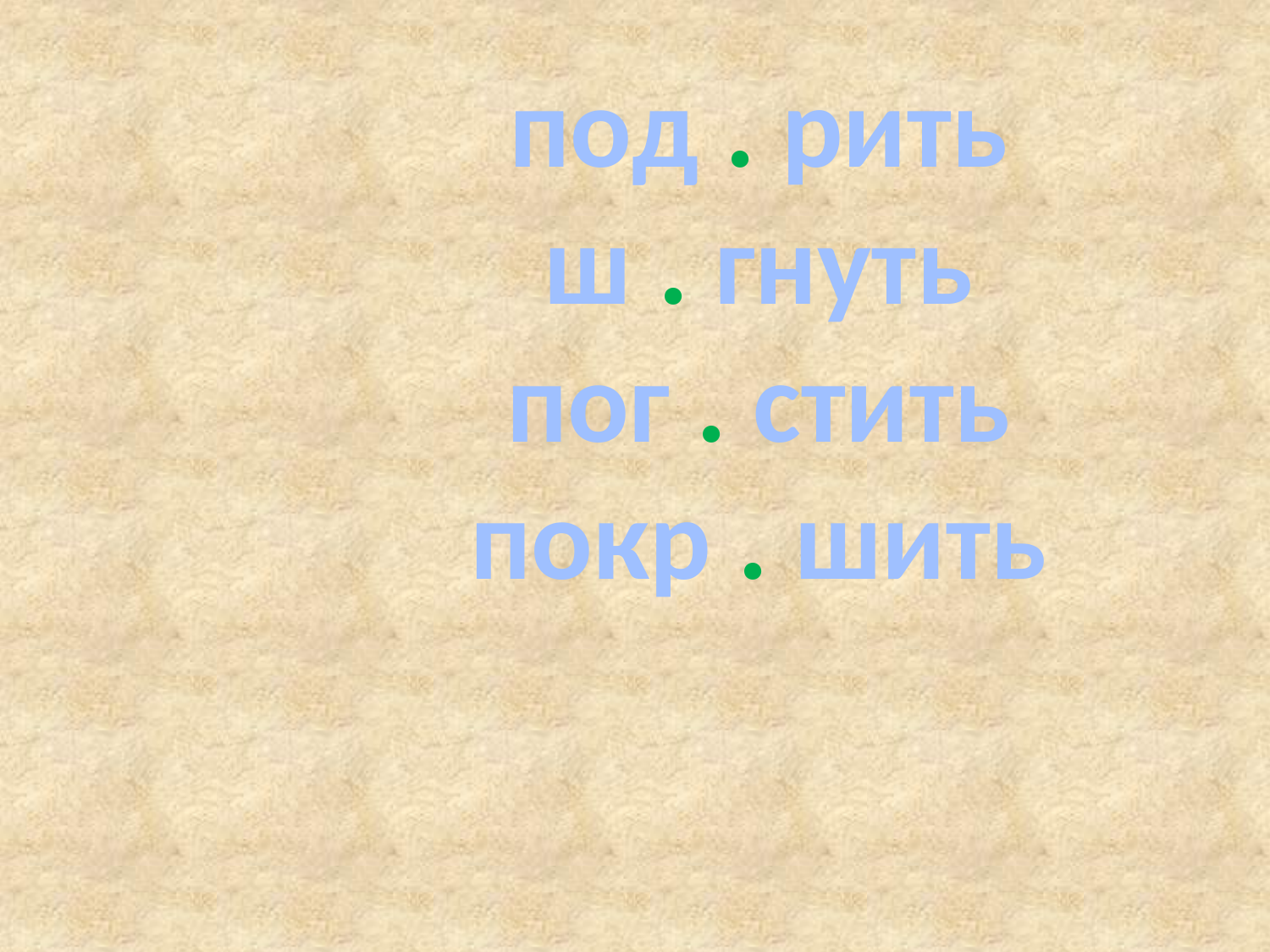

под . рить
ш . гнуть
пог . стить
покр . шить